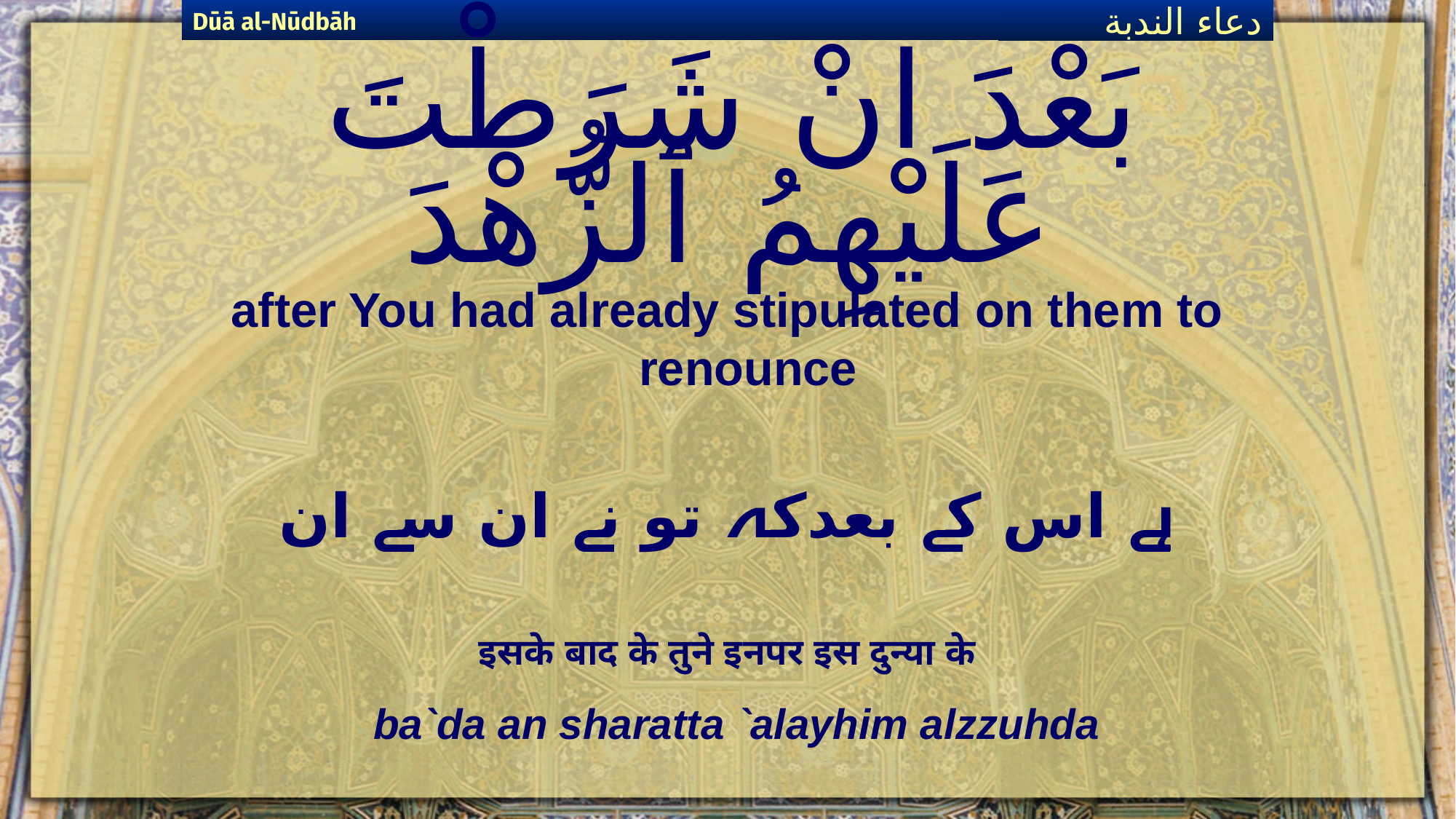

Dūā al-Nūdbāh
دعاء الندبة
# بَعْدَ انْ شَرَطْتَ عَلَيْهِمُ ٱلزُّهْدَ
after You had already stipulated on them to renounce
ہے اس کے بعدکہ تو نے ان سے ان
इसके बाद के तुने इनपर इस दुन्या के
ba`da an sharatta `alayhim alzzuhda